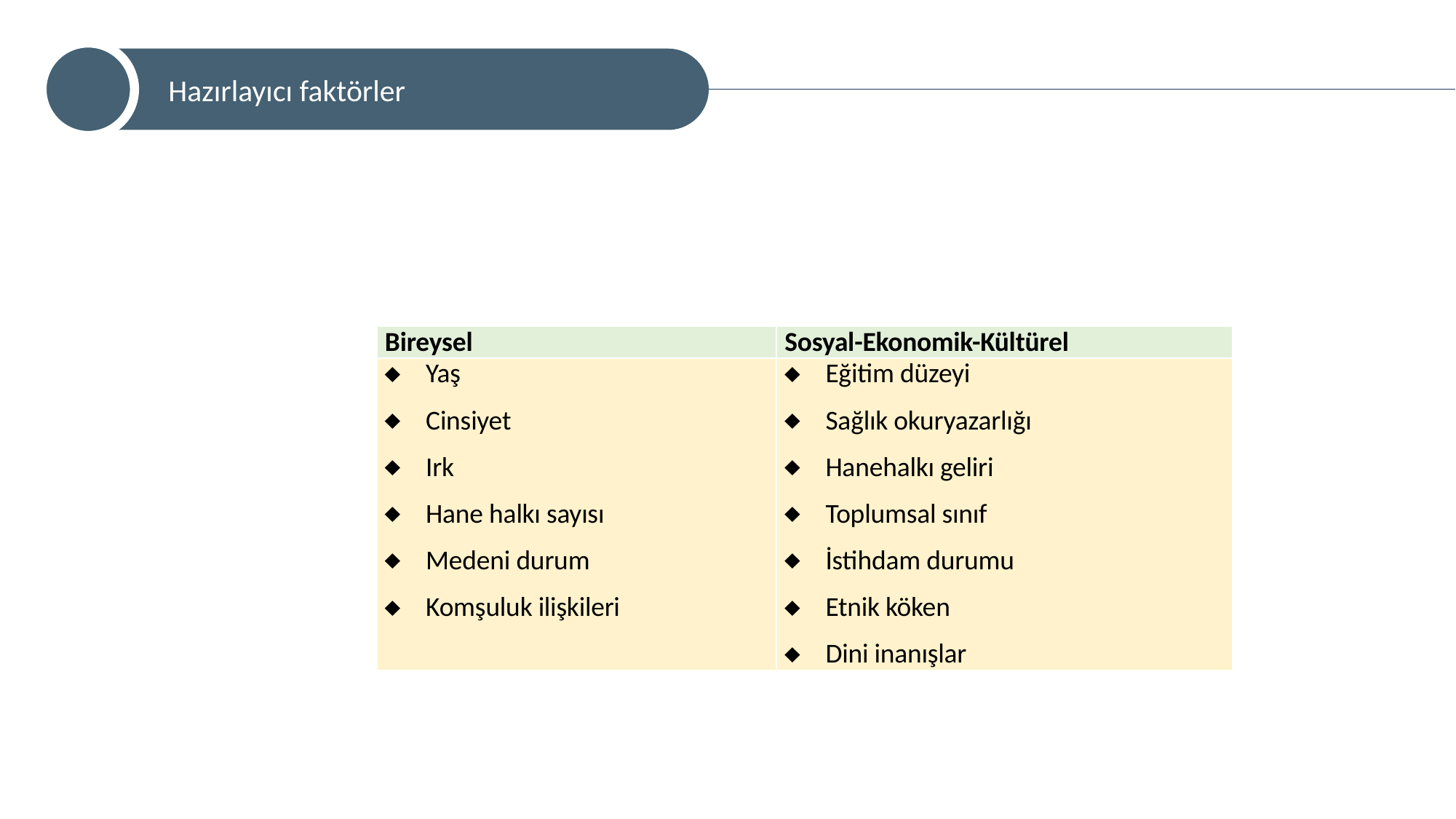

Hazırlayıcı faktörler
| Bireysel | Sosyal-Ekonomik-Kültürel |
| --- | --- |
| Yaş Cinsiyet Irk Hane halkı sayısı Medeni durum Komşuluk ilişkileri | Eğitim düzeyi Sağlık okuryazarlığı Hanehalkı geliri Toplumsal sınıf İstihdam durumu Etnik köken Dini inanışlar |